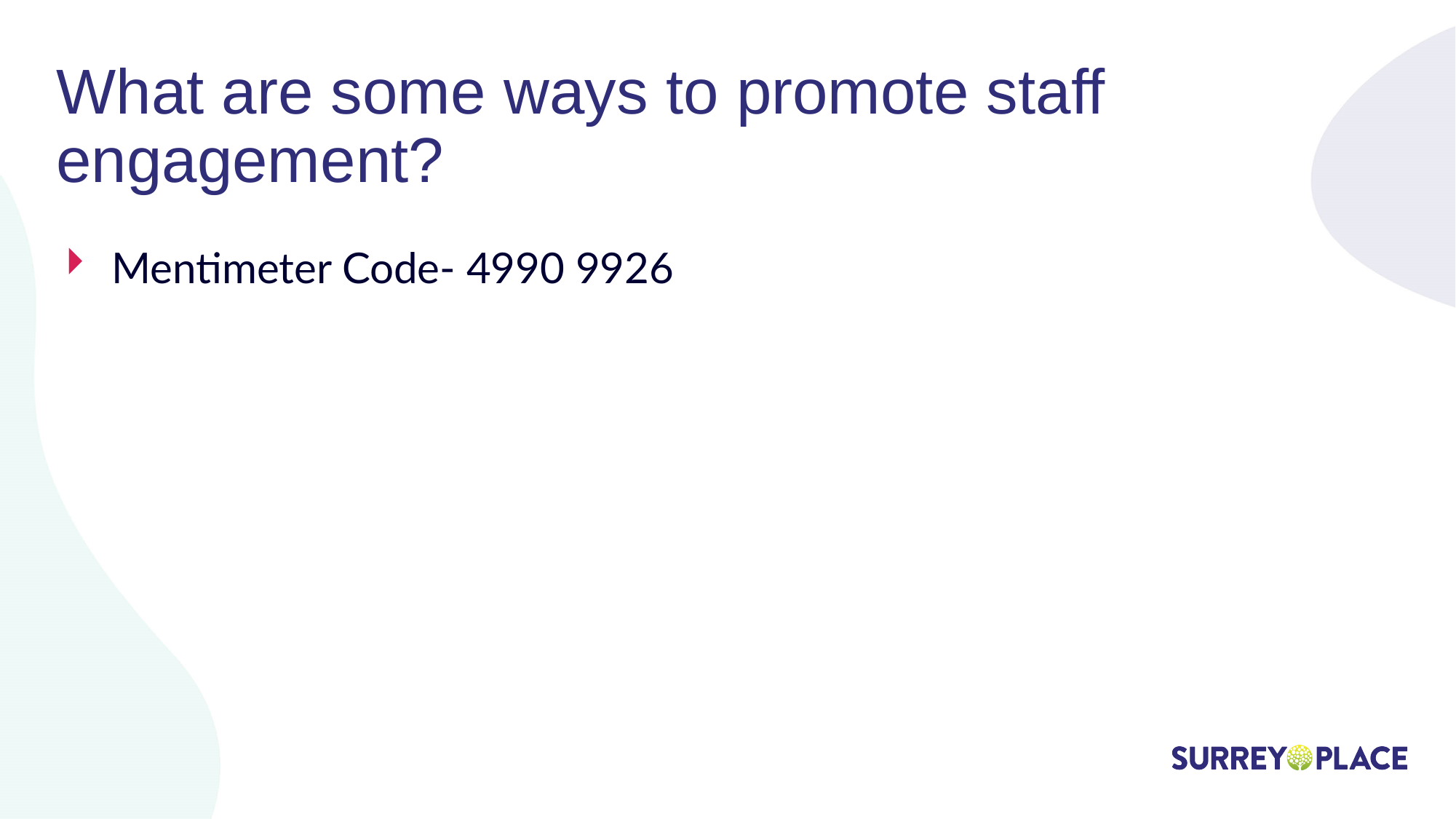

# What are some ways to promote staff engagement?
Mentimeter Code- 4990 9926